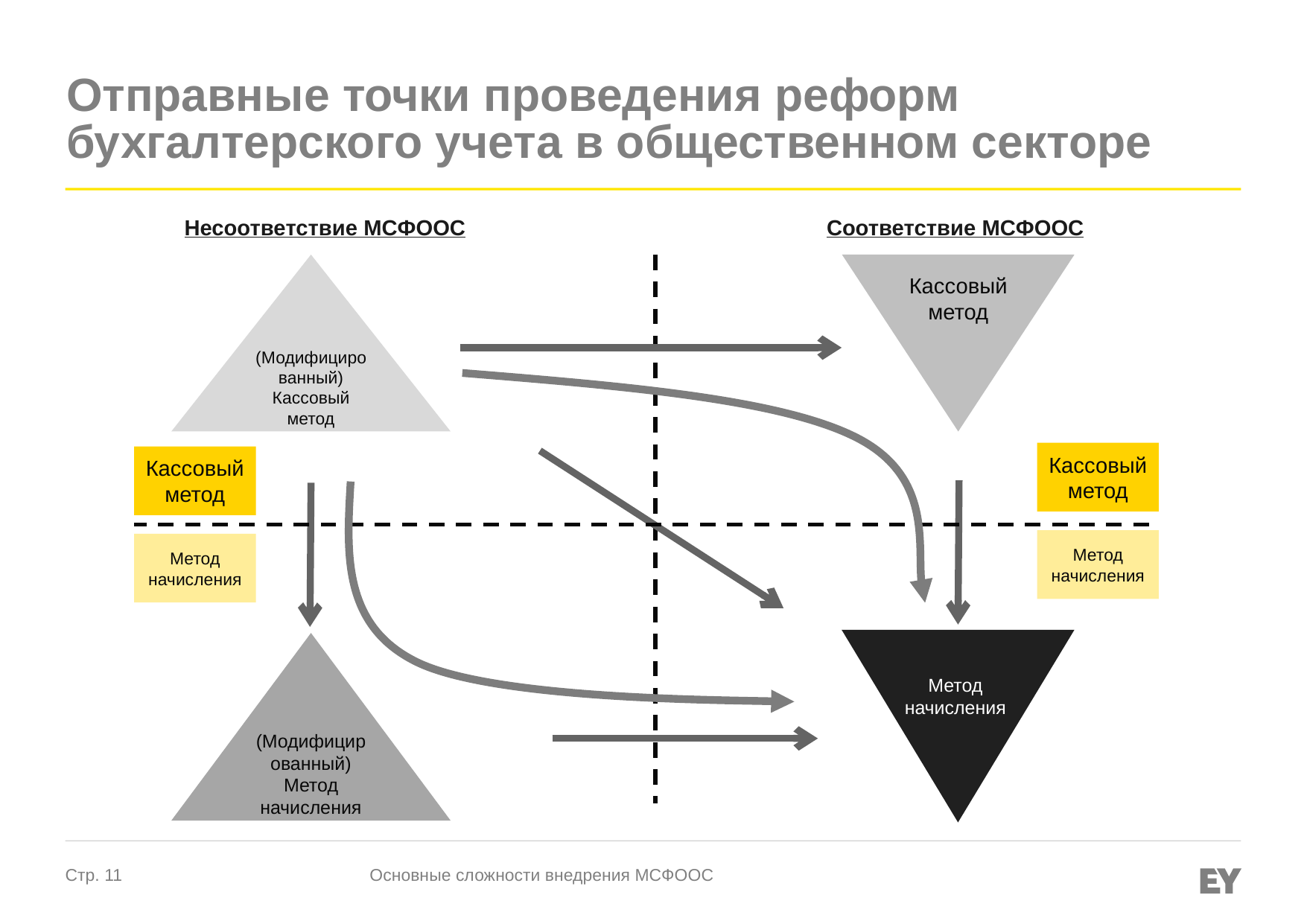

# Отправные точки проведения реформ бухгалтерского учета в общественном секторе
Несоответствие МСФООС
Соответствие МСФООС
(Модифицированный) Кассовый метод

Кассовый метод

Кассовый метод
Кассовый метод

Метод начисления
Метод начисления

Метод начисления
(Модифицированный)
Метод начисления
Основные сложности внедрения МСФООС